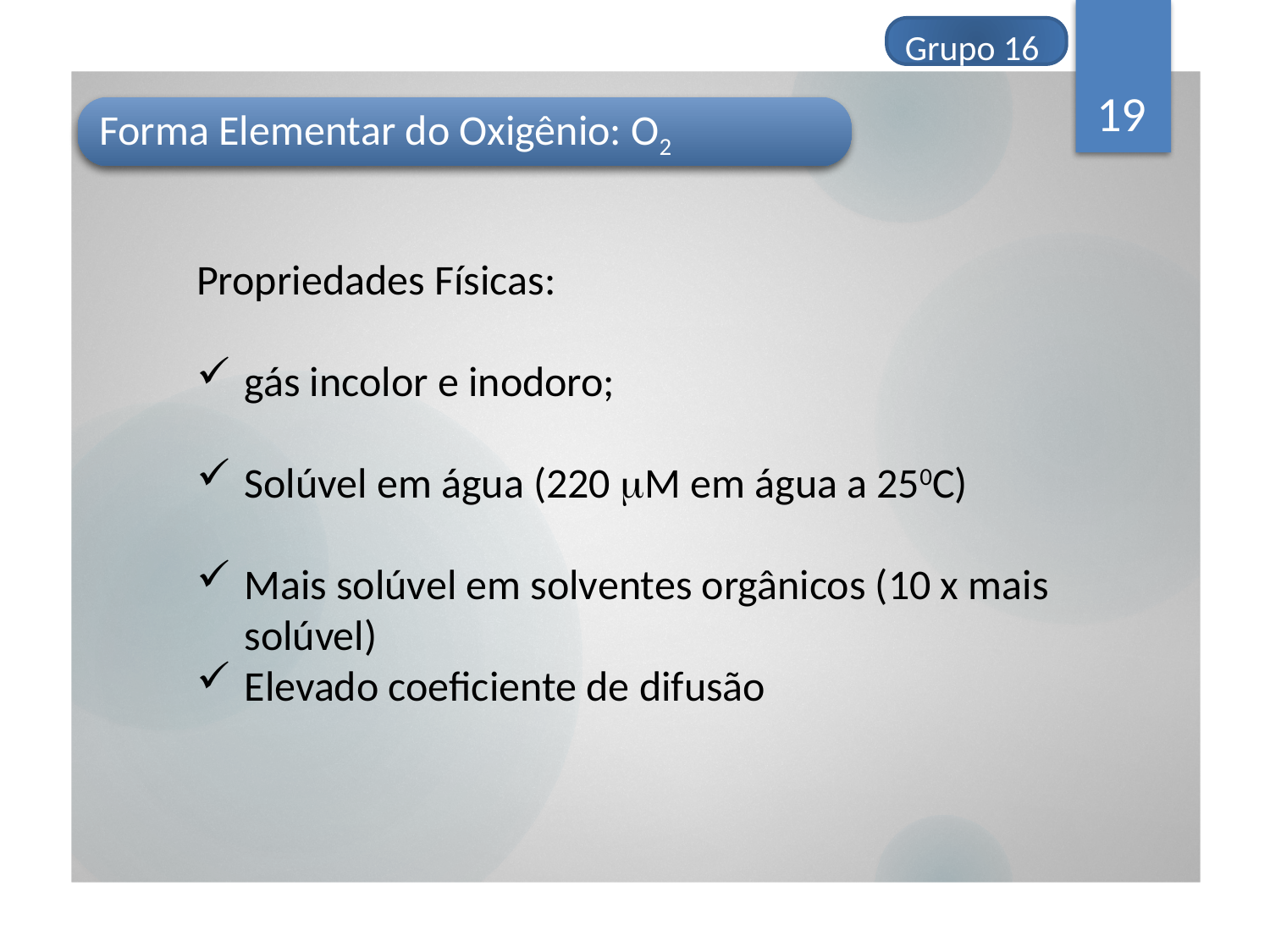

Grupo 16
19
Forma Elementar do Oxigênio: O2
Propriedades Físicas:

gás incolor e inodoro;

Solúvel em água (220 μM em água a 250C)

Mais solúvel em solventes orgânicos (10 x mais solúvel)
Elevado coeficiente de difusão